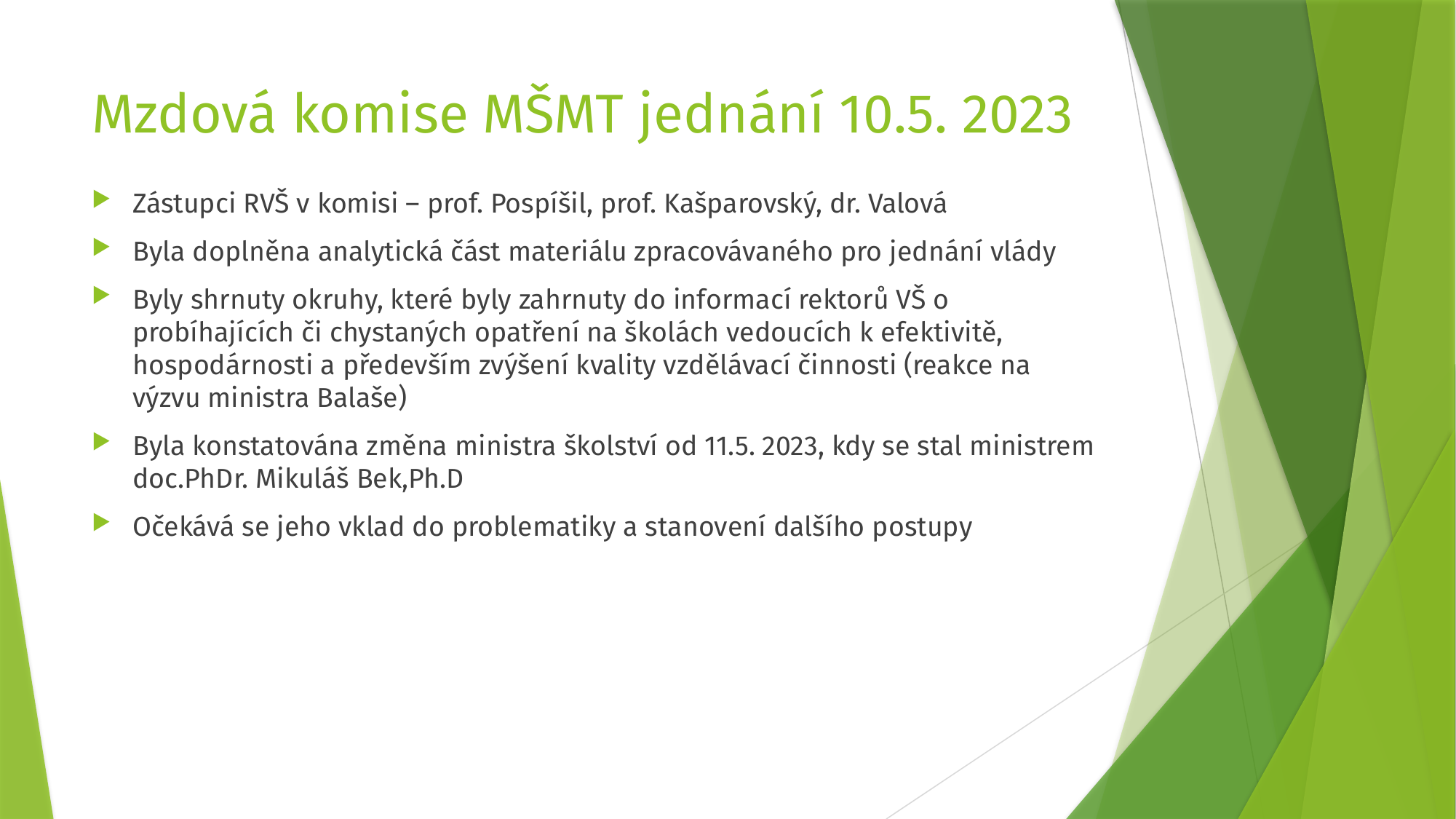

# Mzdová komise MŠMT jednání 10.5. 2023
Zástupci RVŠ v komisi – prof. Pospíšil, prof. Kašparovský, dr. Valová
Byla doplněna analytická část materiálu zpracovávaného pro jednání vlády
Byly shrnuty okruhy, které byly zahrnuty do informací rektorů VŠ o probíhajících či chystaných opatření na školách vedoucích k efektivitě, hospodárnosti a především zvýšení kvality vzdělávací činnosti (reakce na výzvu ministra Balaše)
Byla konstatována změna ministra školství od 11.5. 2023, kdy se stal ministrem doc.PhDr. Mikuláš Bek,Ph.D
Očekává se jeho vklad do problematiky a stanovení dalšího postupy